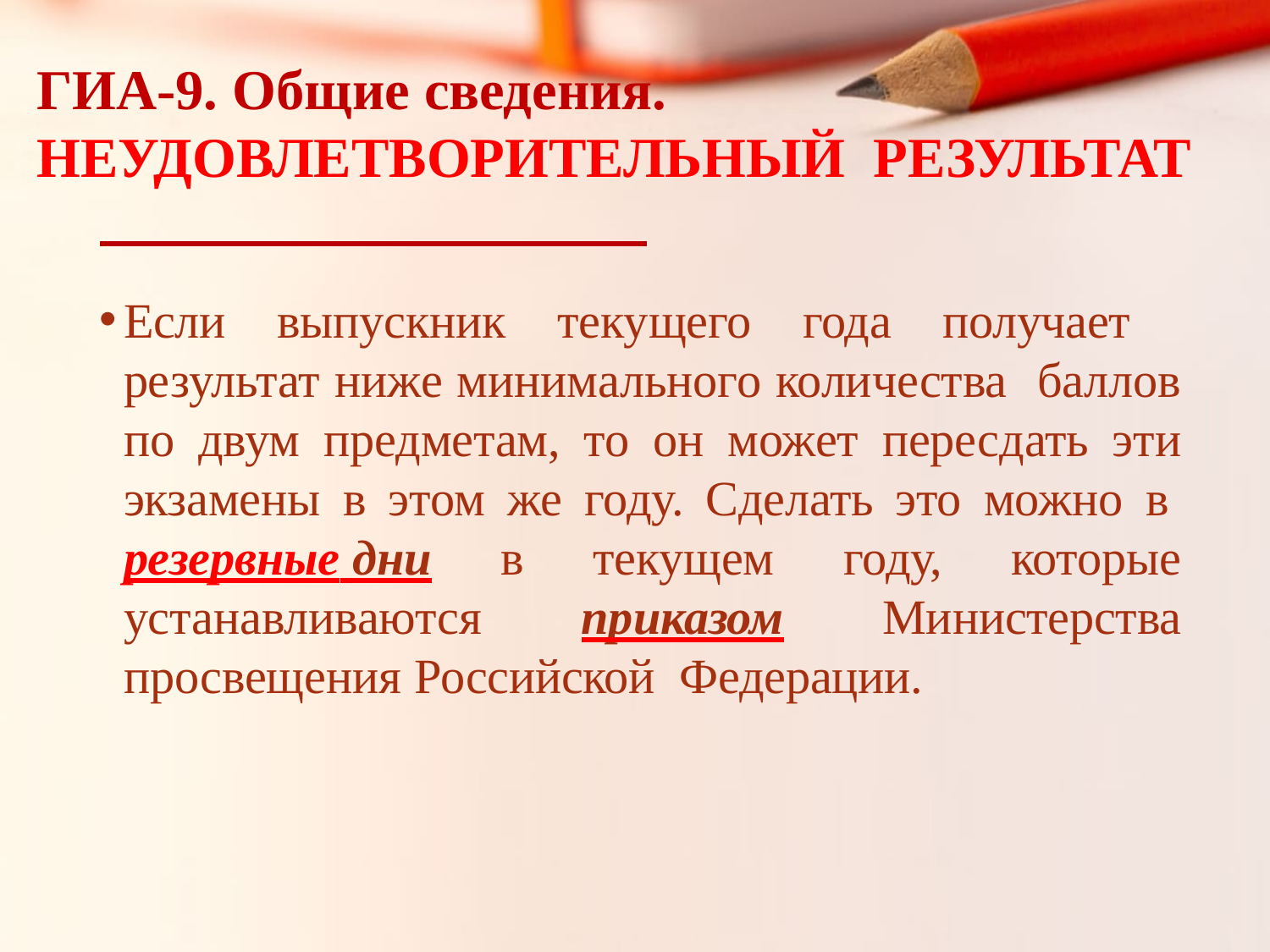

ГИА-9. Общие сведения.
НЕУДОВЛЕТВОРИТЕЛЬНЫЙ  РЕЗУЛЬТАТ
Если выпускник текущего года получает  результат ниже минимального количества  баллов по двум предметам, то он может пересдать эти экзамены в этом же году. Сделать это можно в резервные дни в текущем году, которые устанавливаются приказом Министерства просвещения Российской  Федерации.